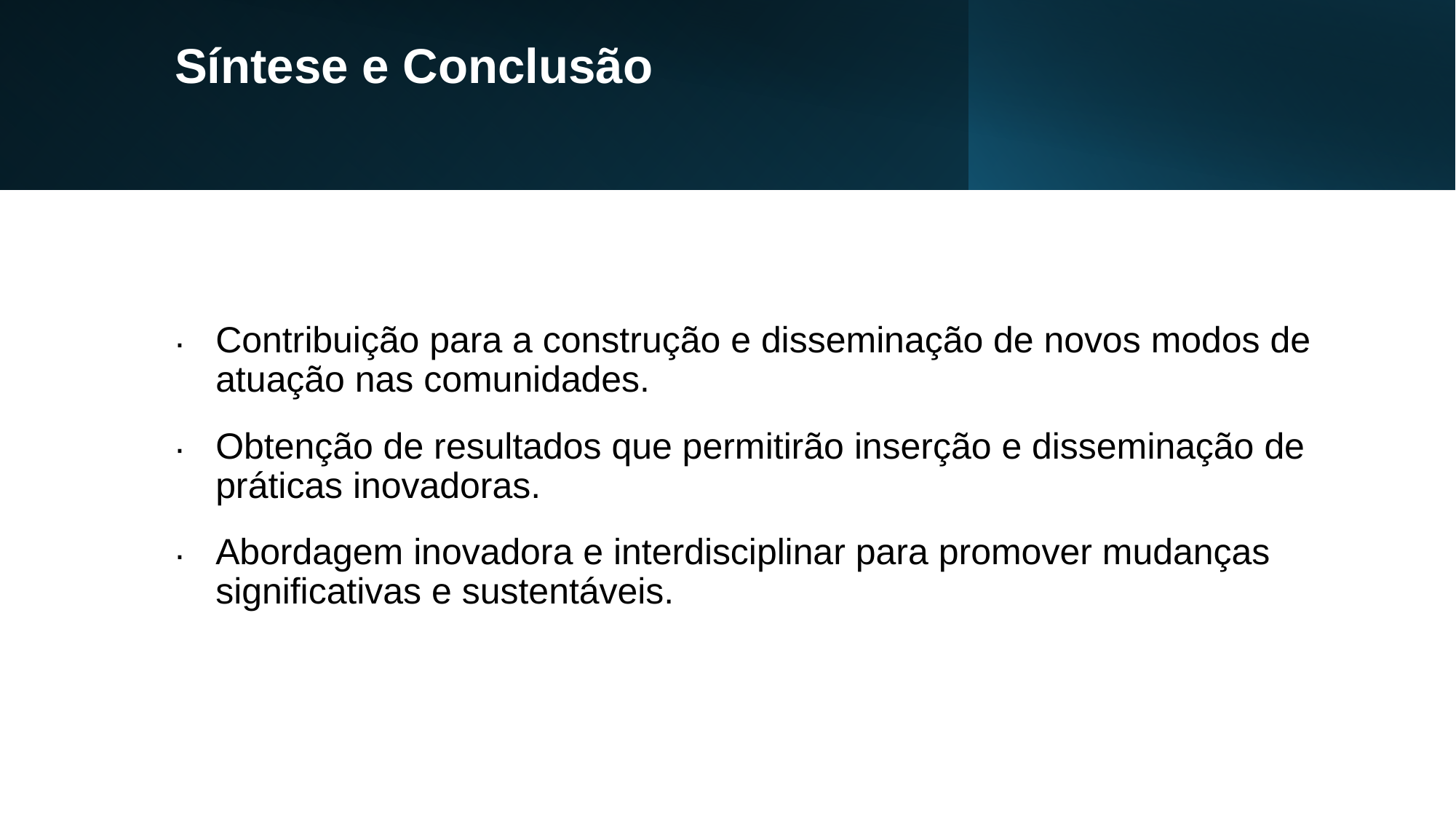

# Síntese e Conclusão
Contribuição para a construção e disseminação de novos modos de atuação nas comunidades.
Obtenção de resultados que permitirão inserção e disseminação de práticas inovadoras.
Abordagem inovadora e interdisciplinar para promover mudanças significativas e sustentáveis.